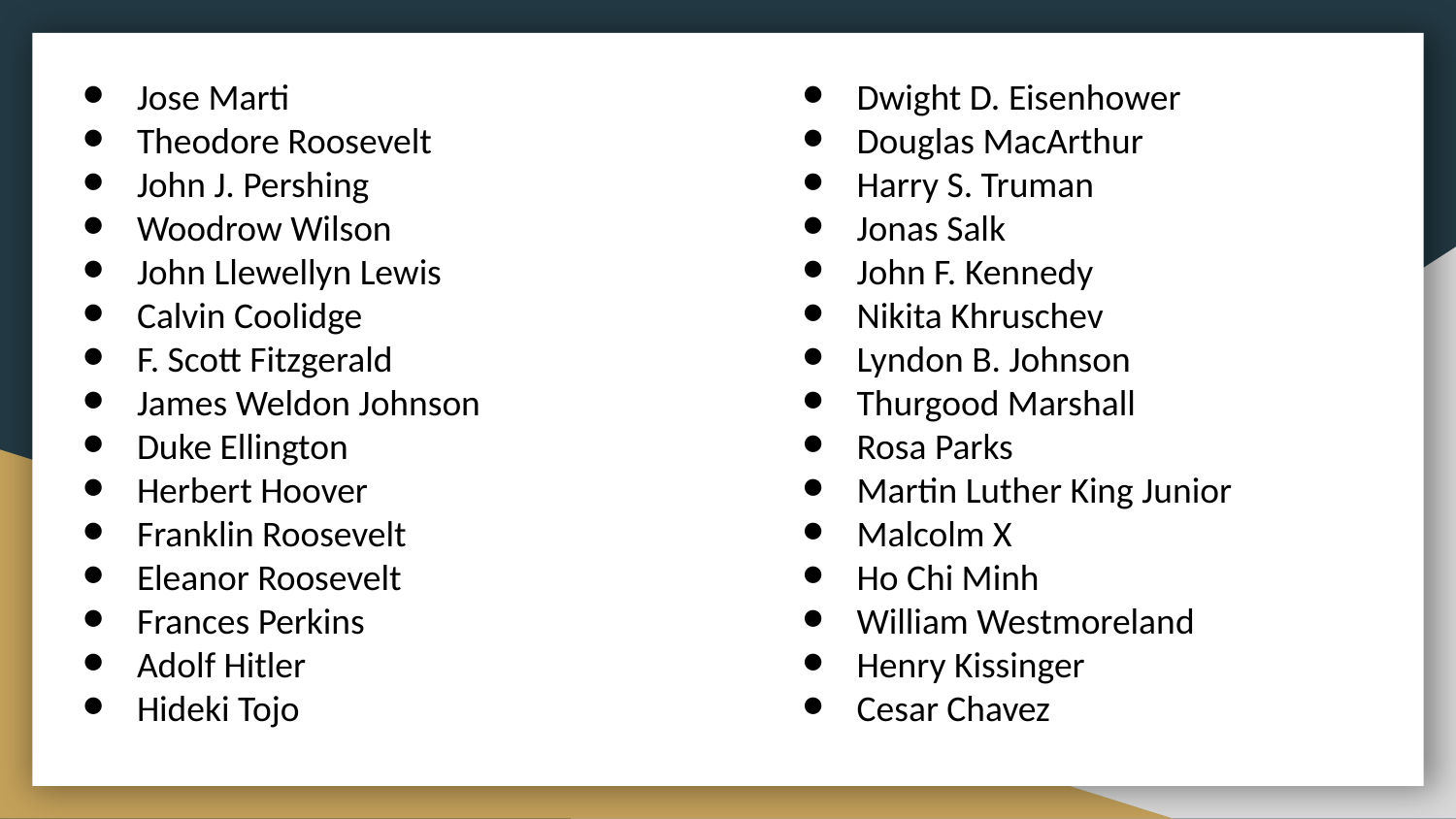

Jose Marti
Theodore Roosevelt
John J. Pershing
Woodrow Wilson
John Llewellyn Lewis
Calvin Coolidge
F. Scott Fitzgerald
James Weldon Johnson
Duke Ellington
Herbert Hoover
Franklin Roosevelt
Eleanor Roosevelt
Frances Perkins
Adolf Hitler
Hideki Tojo

Dwight D. Eisenhower
Douglas MacArthur
Harry S. Truman
Jonas Salk
John F. Kennedy
Nikita Khruschev
Lyndon B. Johnson
Thurgood Marshall
Rosa Parks
Martin Luther King Junior
Malcolm X
Ho Chi Minh
William Westmoreland
Henry Kissinger
Cesar Chavez